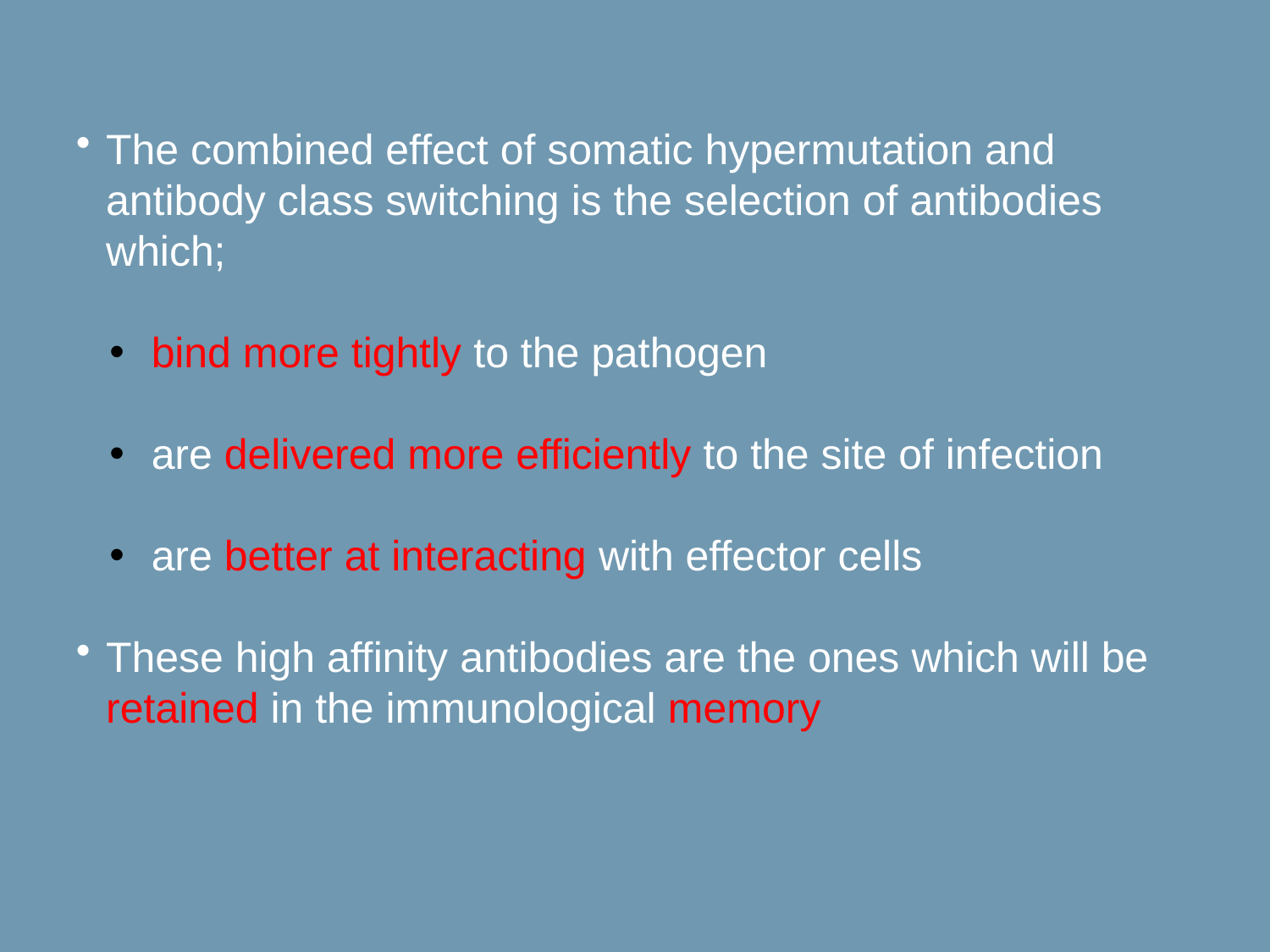

The combined effect of somatic hypermutation and antibody class switching is the selection of antibodies which;

 bind more tightly to the pathogen

 are delivered more efficiently to the site of infection

 are better at interacting with effector cells

These high affinity antibodies are the ones which will be retained in the immunological memory